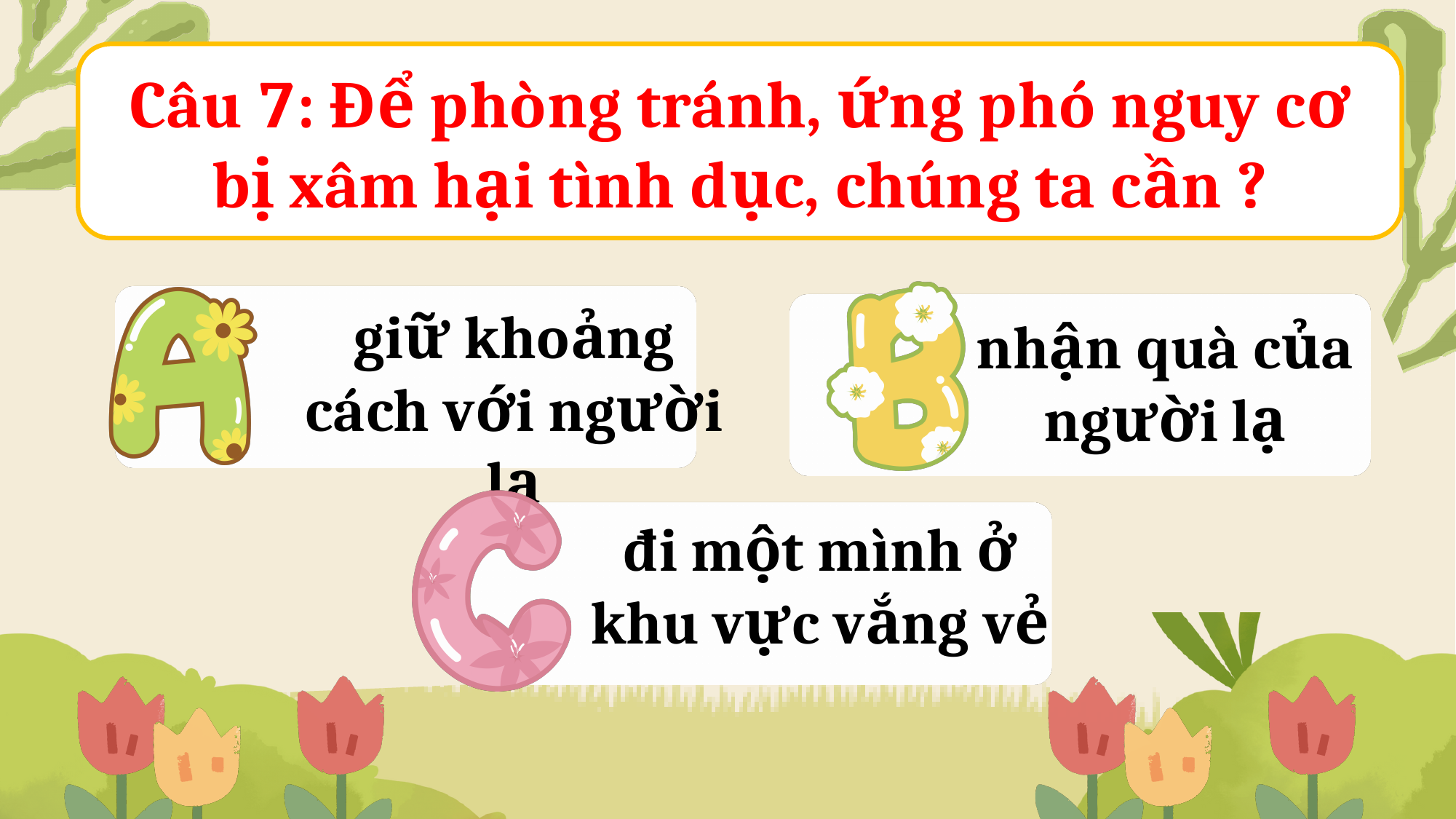

Câu 7: Để phòng tránh, ứng phó nguy cơ bị xâm hại tình dục, chúng ta cần ?

giữ khoảng cách với người lạ

nhận quà của người lạ

đi một mình ở khu vực vắng vẻ